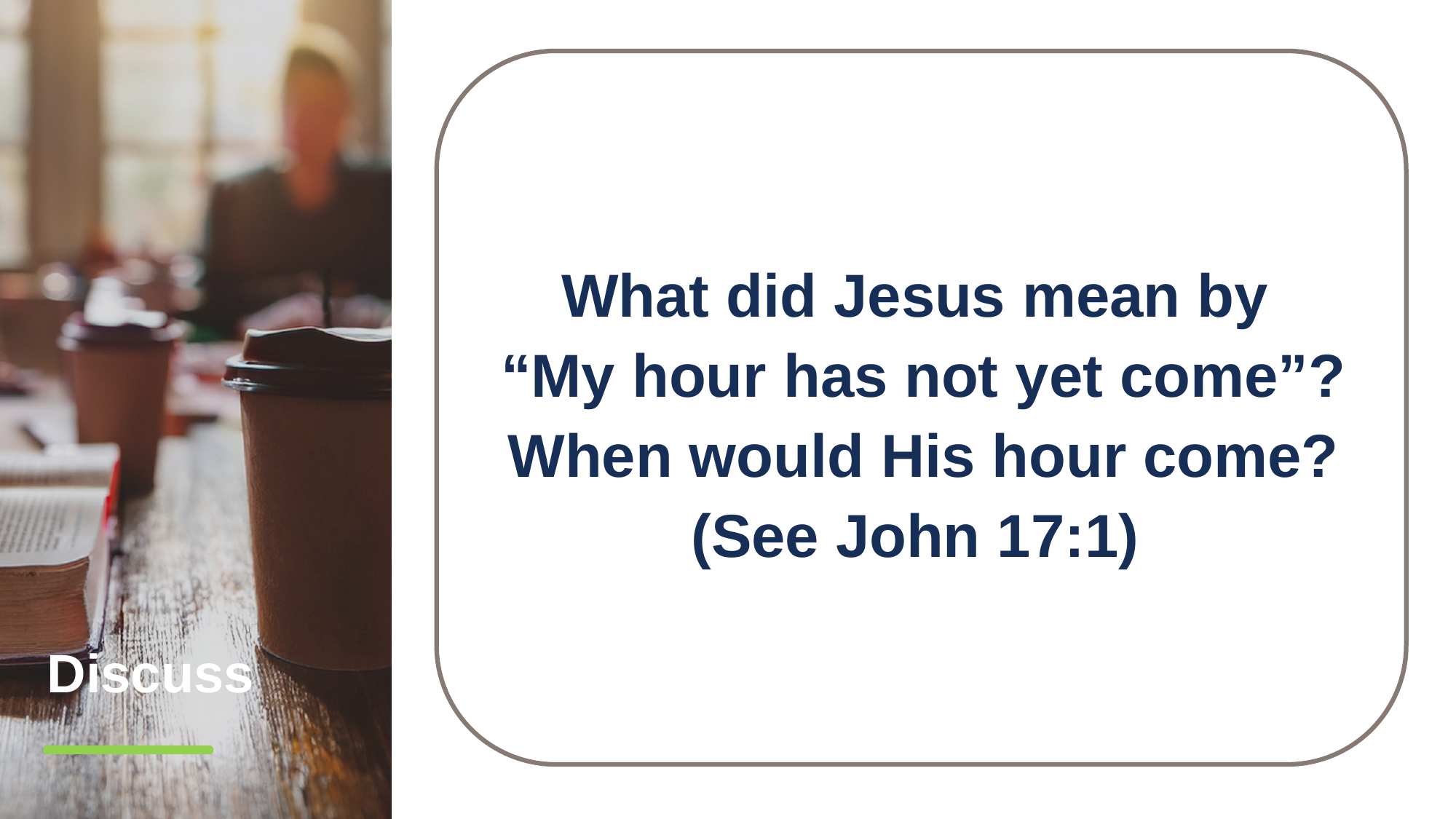

What did Jesus mean by
“My hour has not yet come”? When would His hour come? (See John 17:1)
# Discuss